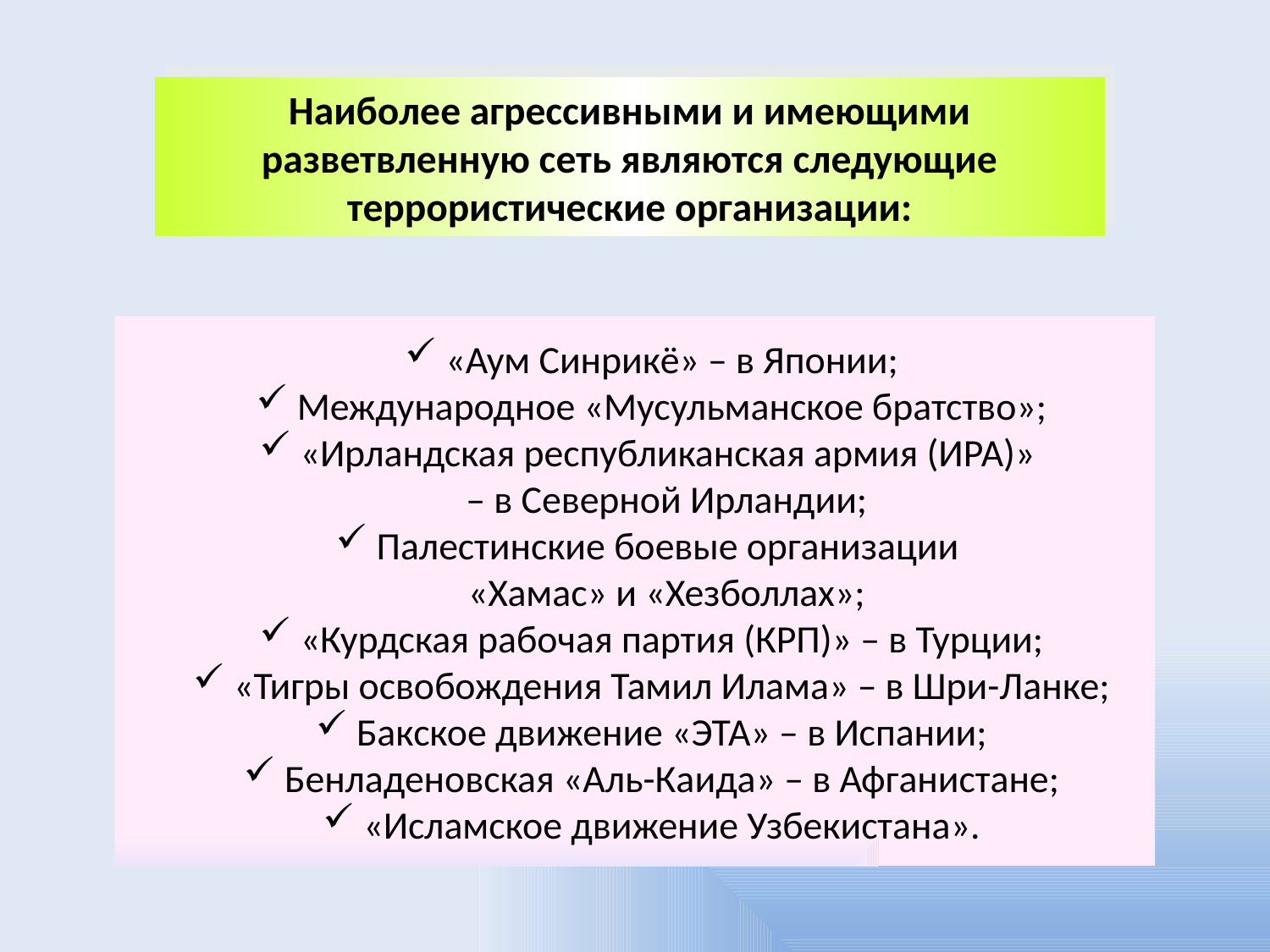

# Наиболее агрессивными и имеющими разветвленную сеть являются следующие террористические организации:
 «Аум Синрикё» – в Японии;
 Международное «Мусульманское братство»;
 «Ирландская республиканская армия (ИРА)»
– в Северной Ирландии;
 Палестинские боевые организации
«Хамас» и «Хезболлах»;
 «Курдская рабочая партия (КРП)» – в Турции;
 «Тигры освобождения Тамил Илама» – в Шри-Ланке;
 Бакское движение «ЭТА» – в Испании;
 Бенладеновская «Аль-Каида» – в Афганистане;
 «Исламское движение Узбекистана».